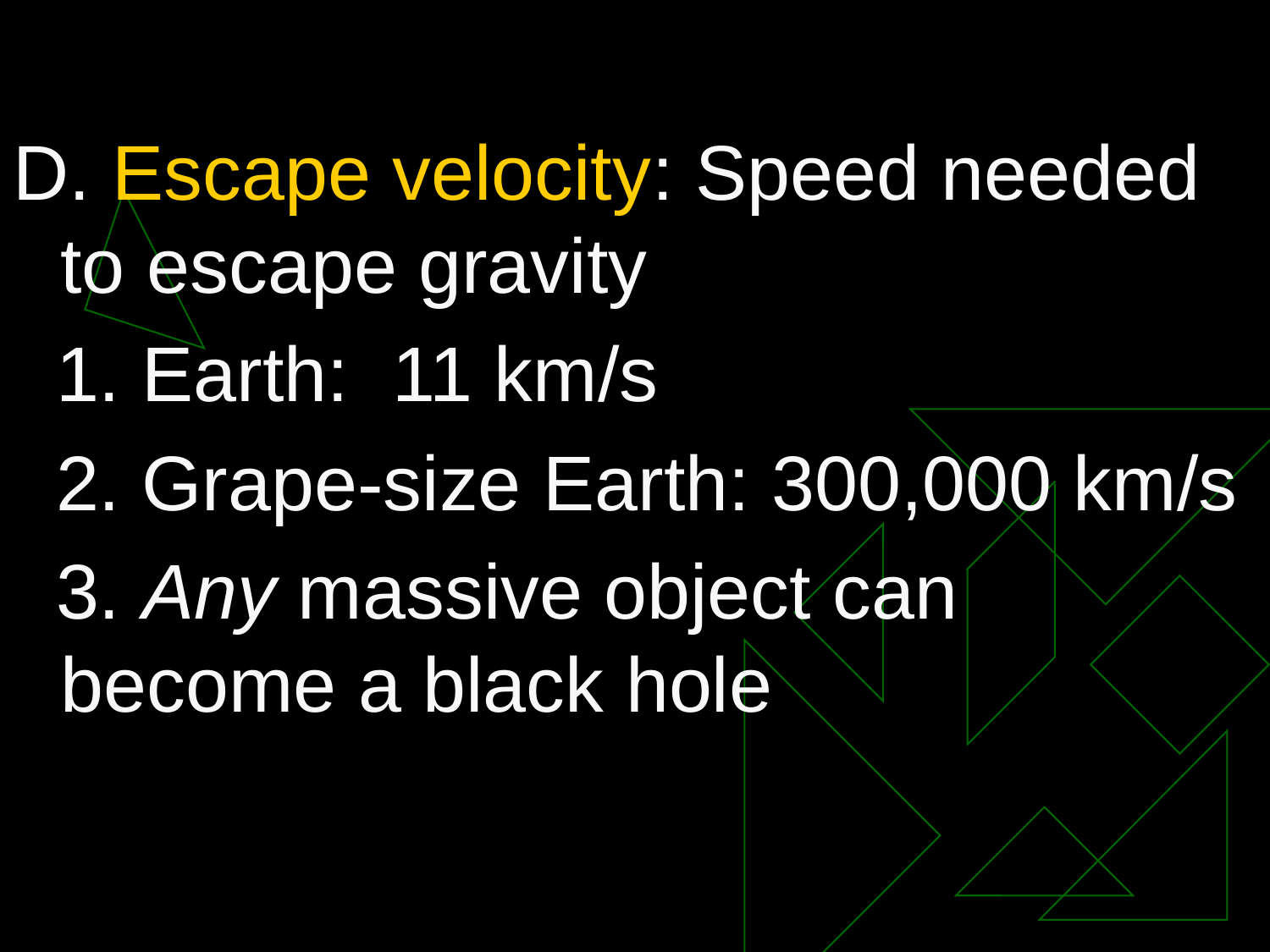

D. Escape velocity: Speed needed to escape gravity
  1. Earth:  11 km/s
  2. Grape-size Earth: 300,000 km/s
  3. Any massive object can become a black hole